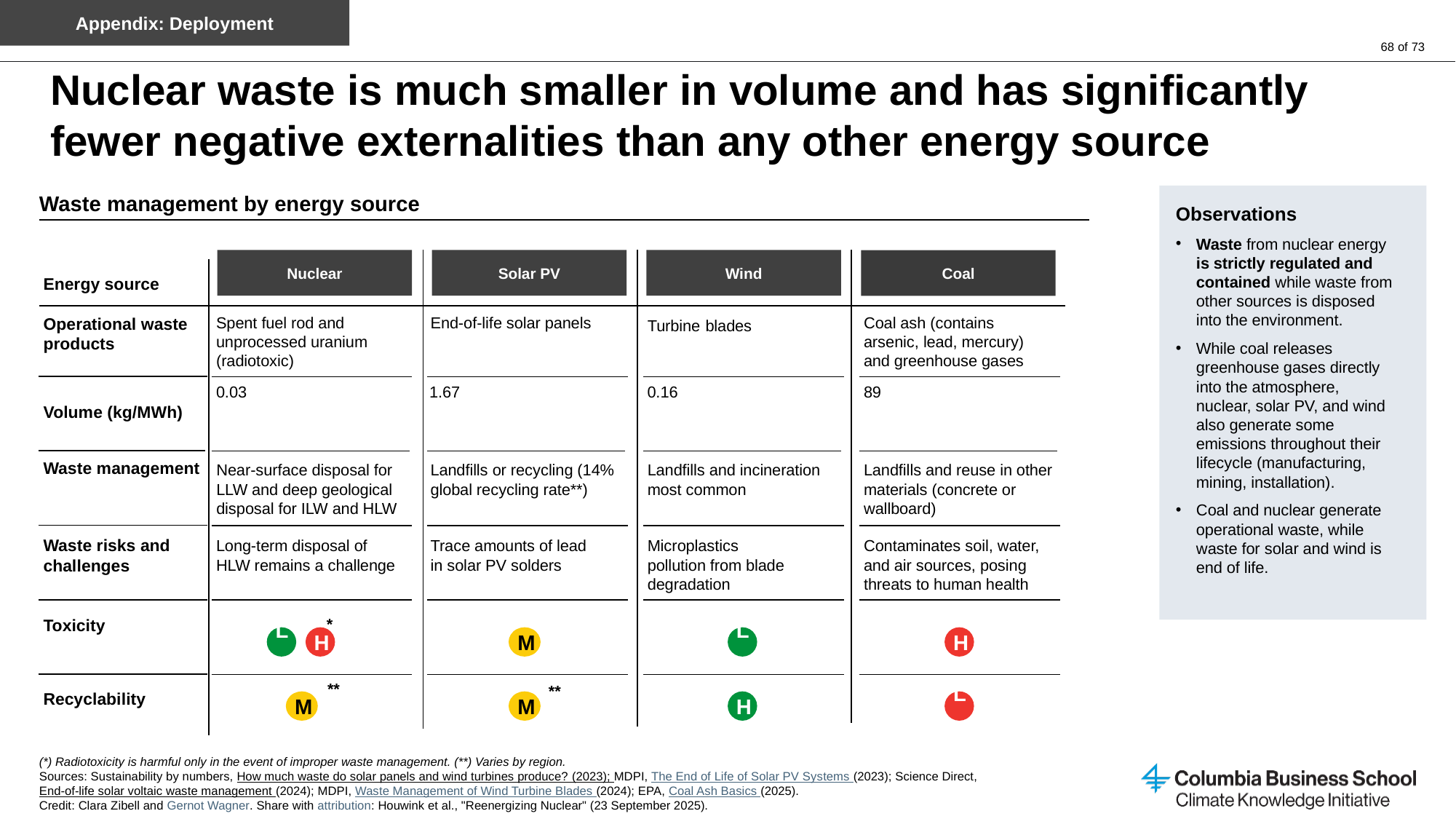

Appendix: Deployment
# Nuclear waste is much smaller in volume and has significantly fewer negative externalities than any other energy source
Waste management by energy source
Observations
Waste from nuclear energy is strictly regulated and contained while waste from other sources is disposed into the environment.
While coal releases greenhouse gases directly into the atmosphere, nuclear, solar PV, and wind also generate some emissions throughout their lifecycle (manufacturing, mining, installation).
Coal and nuclear generate operational waste, while waste for solar and wind is end of life.

Nuclear
Solar PV
Wind
Coal
Energy source
Turbine blades
Coal ash (contains arsenic, lead, mercury) and greenhouse gases
Spent fuel rod and unprocessed uranium (radiotoxic)
End-of-life solar panels
Operational waste products
0.03
1.67
0.16
89
Volume (kg/MWh)
Near-surface disposal for LLW and deep geological disposal for ILW and HLW
Landfills or recycling (14% global recycling rate**)
Landfills and incineration most common
Landfills and reuse in other materials (concrete or wallboard)
Waste management
Long-term disposal of HLW remains a challenge
Trace amounts of lead in solar PV solders
Microplastics pollution from blade degradation
Contaminates soil, water, and air sources, posing threats to human health
Waste risks and challenges
*
Toxicity
L
H
M
L
H
**
**
Recyclability
M
M
H
L
(*) Radiotoxicity is harmful only in the event of improper waste management. (**) Varies by region.
Sources: Sustainability by numbers, How much waste do solar panels and wind turbines produce? (2023); MDPI, The End of Life of Solar PV Systems (2023); Science Direct, End-of-life solar voltaic waste management (2024); MDPI, Waste Management of Wind Turbine Blades (2024); EPA, Coal Ash Basics (2025).
Credit: Clara Zibell and Gernot Wagner. Share with attribution: Houwink et al., "Reenergizing Nuclear" (23 September 2025).